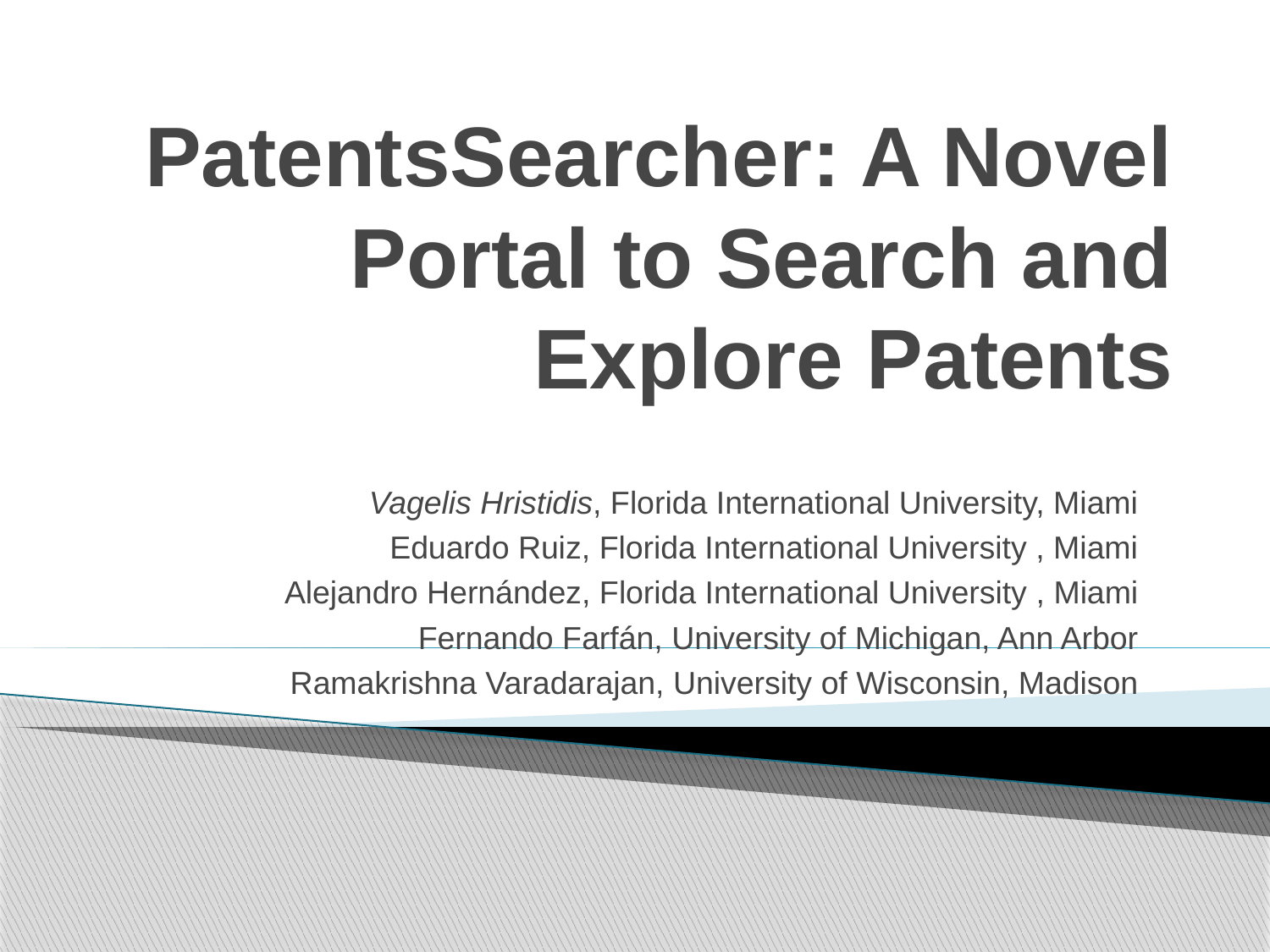

# PatentsSearcher: A Novel Portal to Search and Explore Patents
Vagelis Hristidis, Florida International University, Miami
Eduardo Ruiz, Florida International University , Miami
Alejandro Hernández, Florida International University , Miami
Fernando Farfán, University of Michigan, Ann Arbor
Ramakrishna Varadarajan, University of Wisconsin, Madison